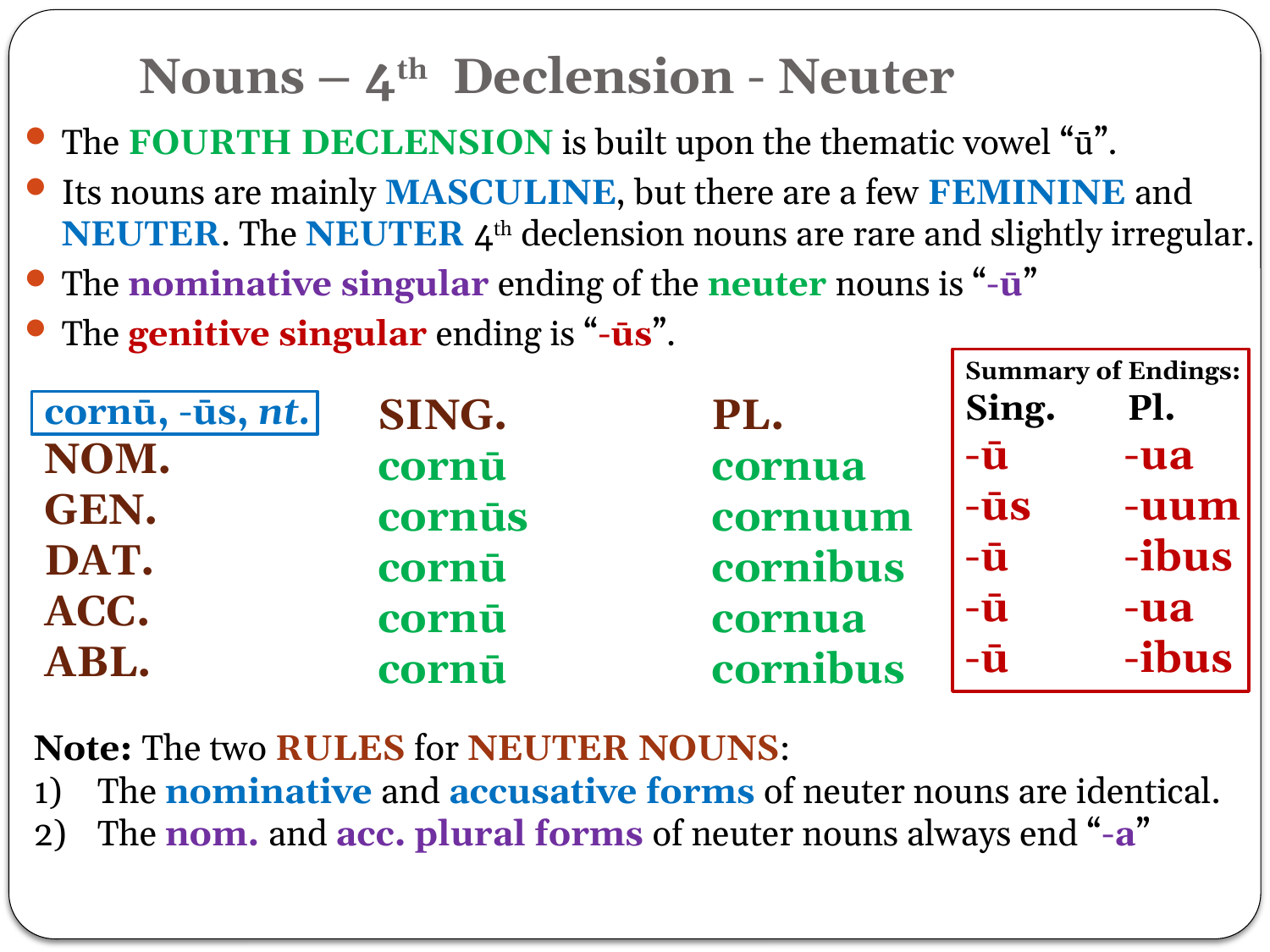

# Nouns – 4th  Declension - Neuter
The FOURTH DECLENSION is built upon the thematic vowel “ū”.
Its nouns are mainly MASCULINE, but there are a few FEMININE and NEUTER. The NEUTER 4th declension nouns are rare and slightly irregular.
The nominative singular ending of the neuter nouns is “-ū”
The genitive singular ending is “-ūs”.

Summary of Endings:
Sing.	    Pl.
-ū	   -ua
-ūs	   -uum
-ū	   -ibus
-ū 	   -ua
-ū	   -ibus

cornū, -ūs, nt.
NOM.
GEN.
DAT.
ACC.
ABL.
SING.
cornū
cornūs
cornū
cornū
cornū
PL.
cornua
cornuum
cornibus
cornua
cornibus

Note: The two RULES for NEUTER NOUNS:
The nominative and accusative forms of neuter nouns are identical.
The nom. and acc. plural forms of neuter nouns always end “-a”